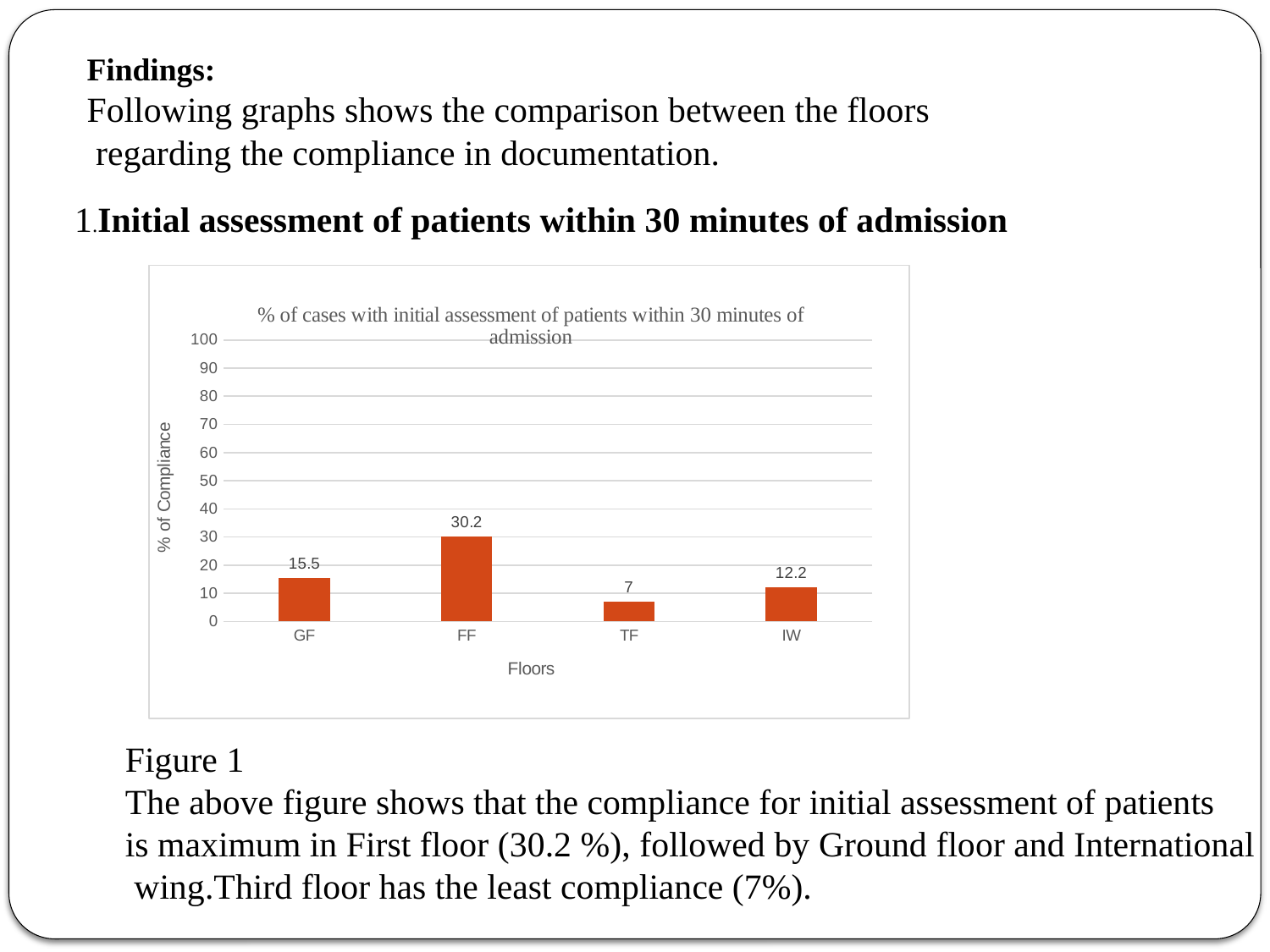

Findings:
Following graphs shows the comparison between the floors
 regarding the compliance in documentation.
1.Initial assessment of patients within 30 minutes of admission

### Chart: % of cases with initial assessment of patients within 30 minutes of admission

| Category | Compliant |
|---|---|
| GF | 15.5 |
| FF | 30.2 |
| TF | 7.0 |
| IW | 12.2 |
Figure 1
The above figure shows that the compliance for initial assessment of patients
is maximum in First floor (30.2 %), followed by Ground floor and International
 wing.Third floor has the least compliance (7%).